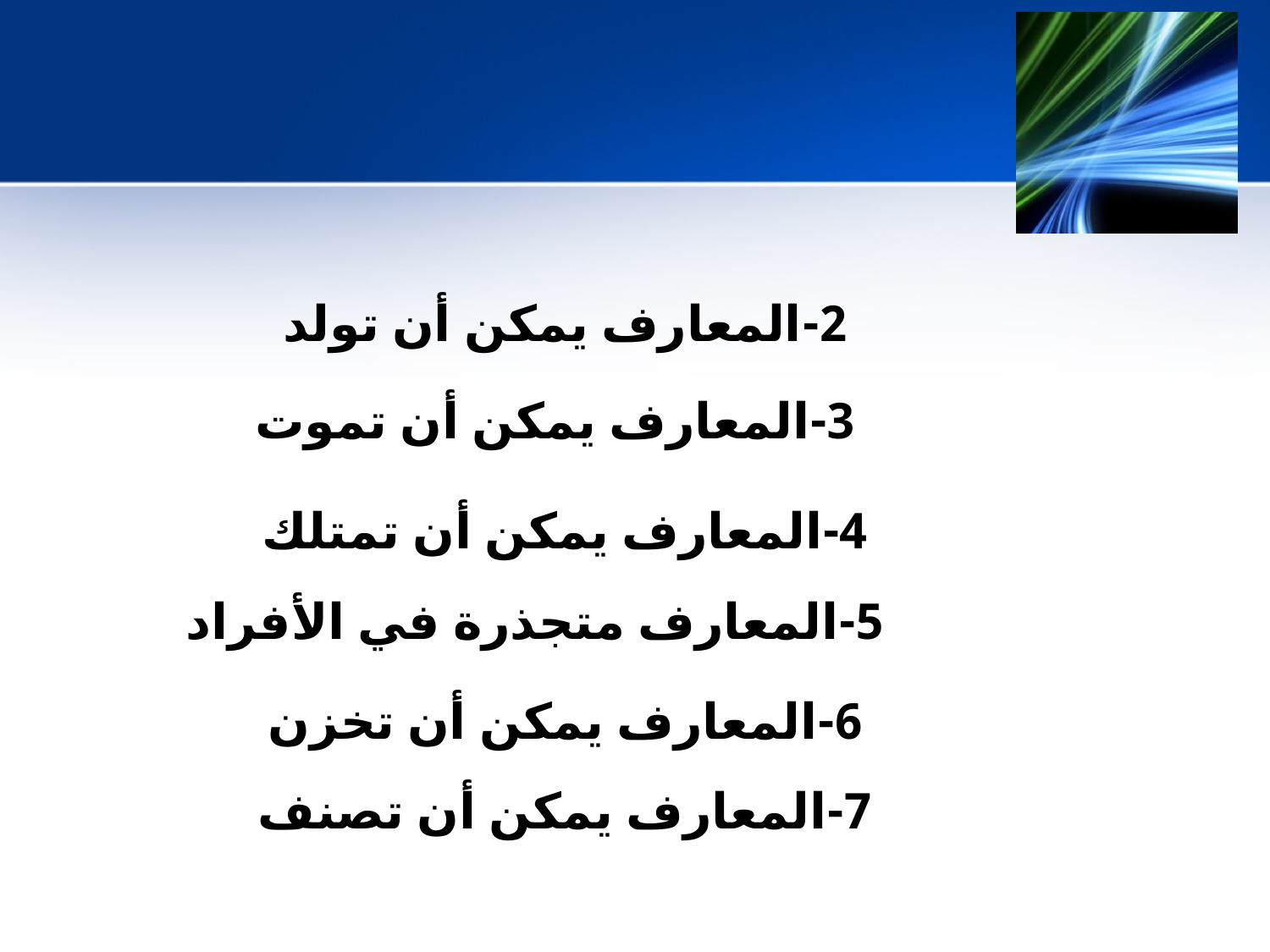

2-المعارف يمكن أن تولد
3-المعارف يمكن أن تموت
4-المعارف يمكن أن تمتلك
5-المعارف متجذرة في الأفراد
6-المعارف يمكن أن تخزن
7-المعارف يمكن أن تصنف